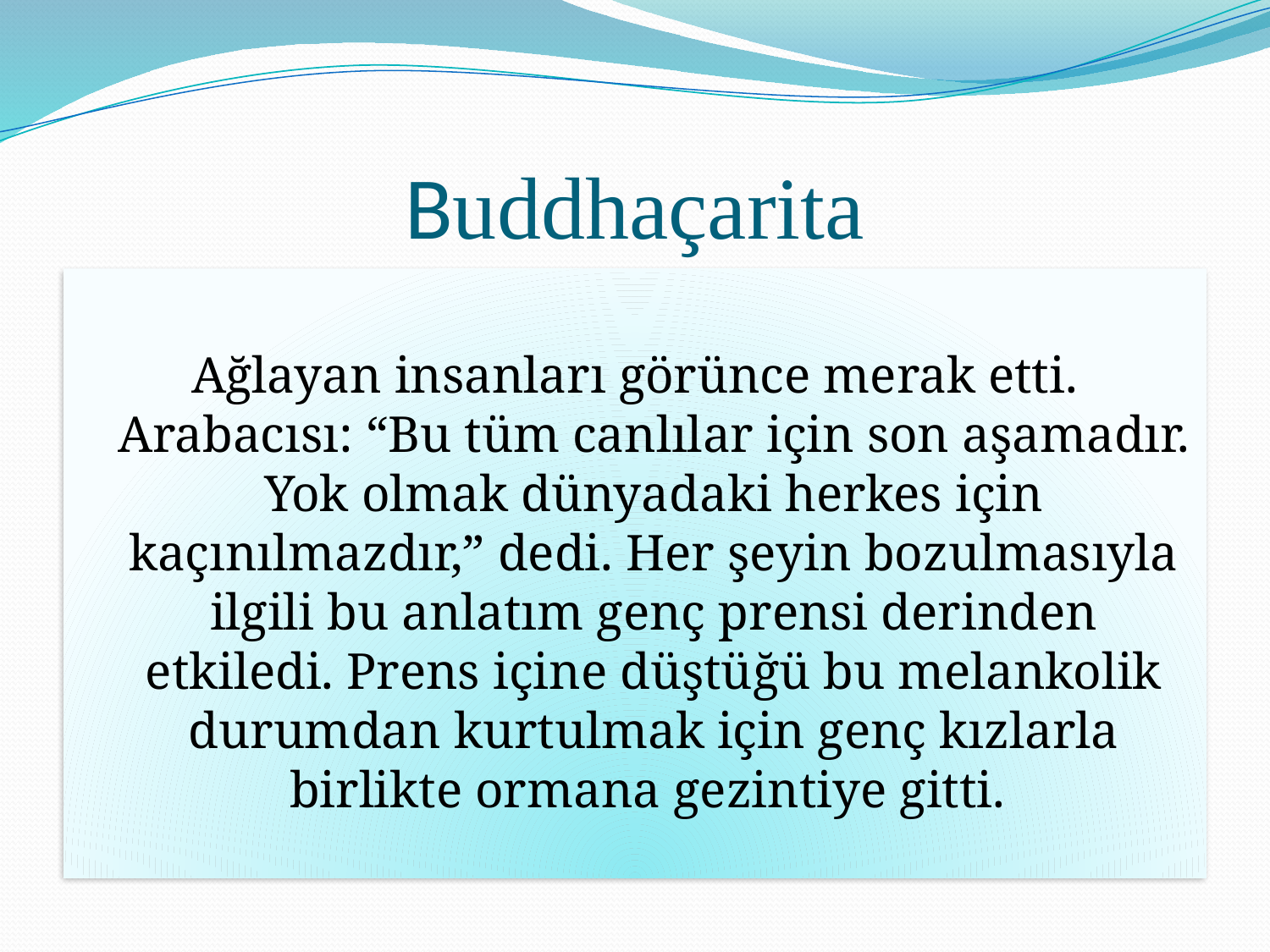

# Buddhaçarita

Ağlayan insanları görünce merak etti. Arabacısı: “Bu tüm canlılar için son aşamadır. Yok olmak dünyadaki herkes için kaçınılmazdır,” dedi. Her şeyin bozulmasıyla ilgili bu anlatım genç prensi derinden etkiledi. Prens içine düştüğü bu melankolik durumdan kurtulmak için genç kızlarla birlikte ormana gezintiye gitti.